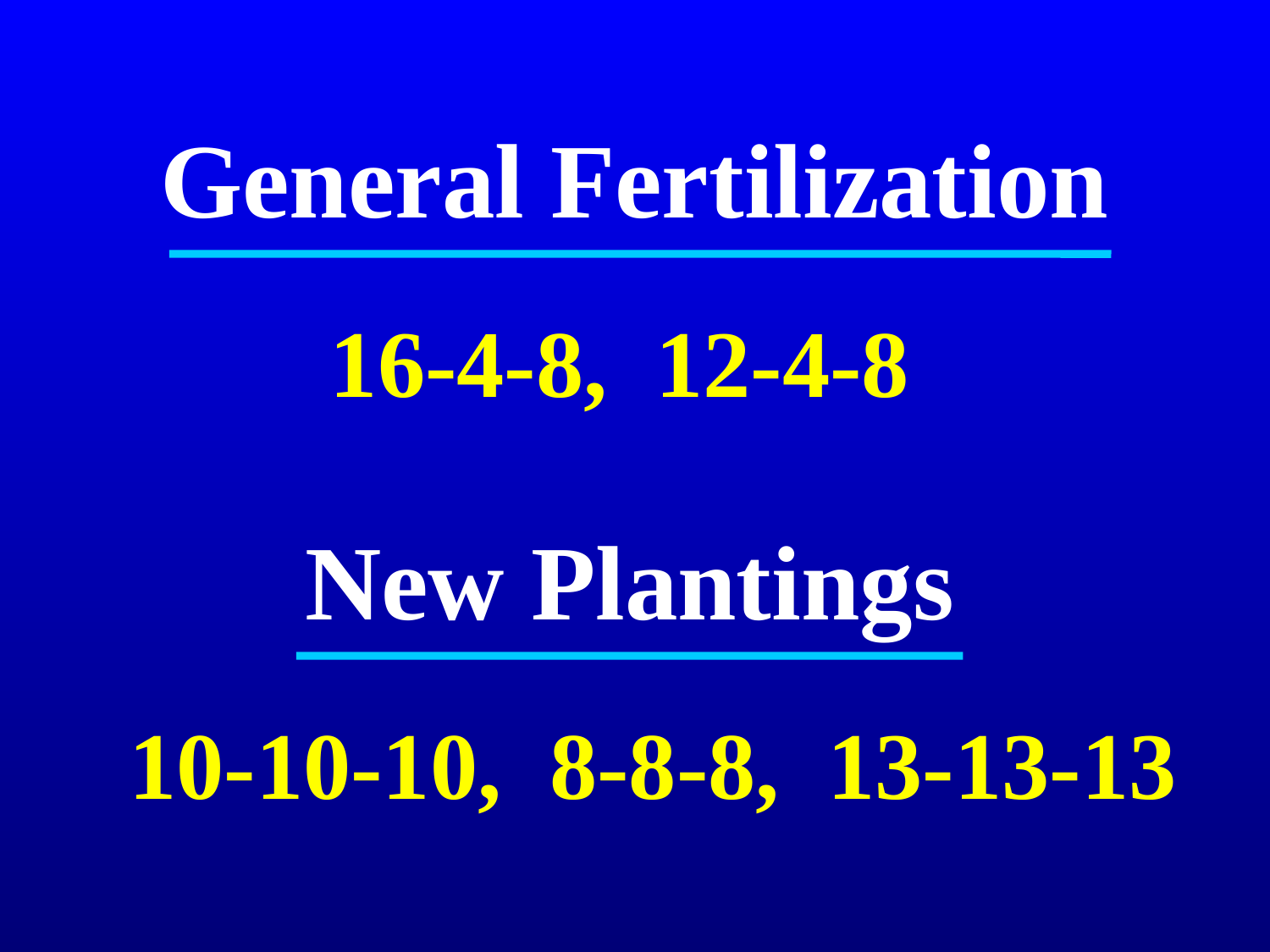

General Fertilization

16-4-8,  12-4-8
New Plantings

10-10-10,  8-8-8,  13-13-13